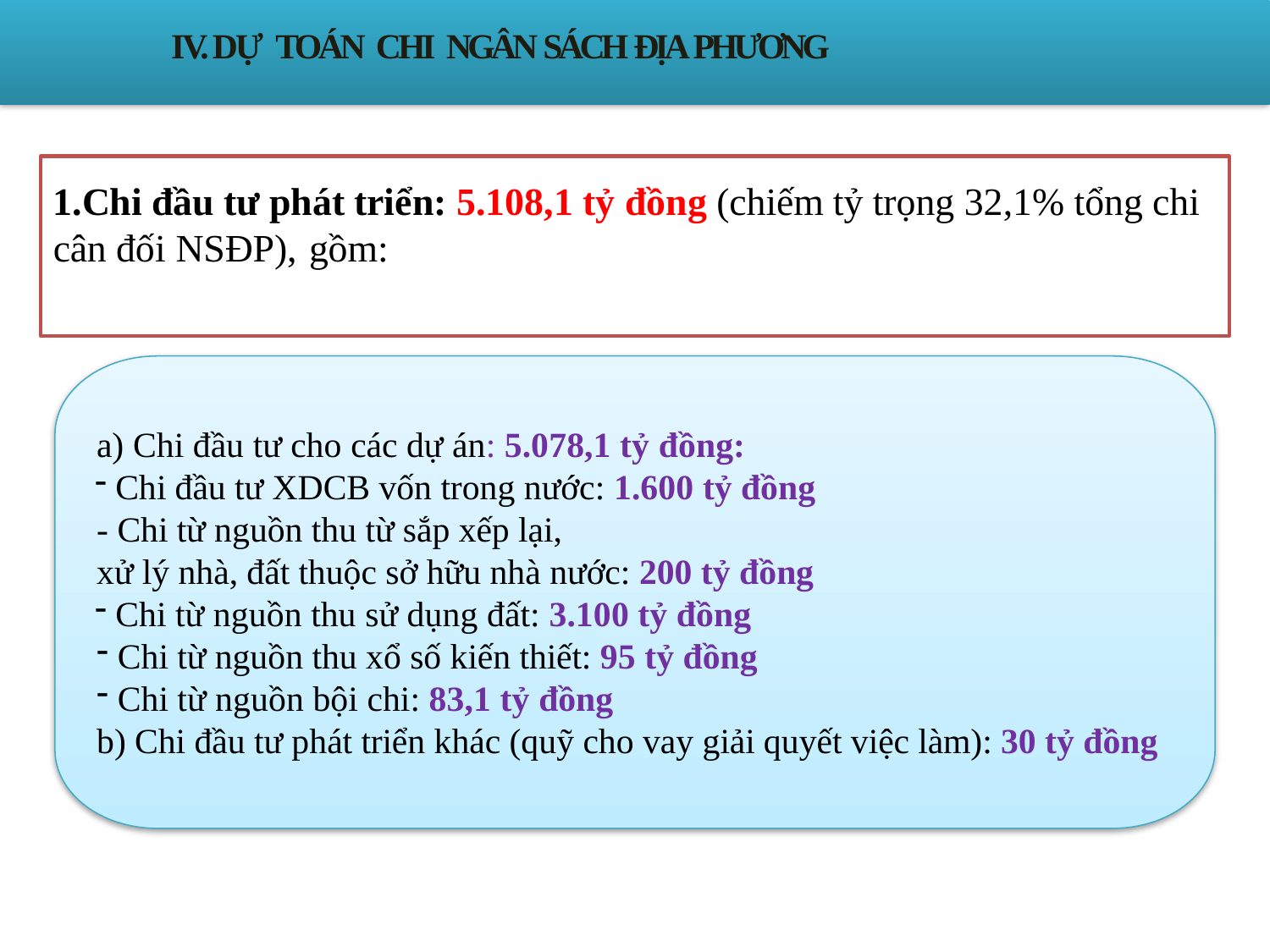

IV. DỰ  TOÁN  CHI  NGÂN  SÁCH  ĐỊA  PHƯƠNG
# 1.Chi đầu tư phát triển: 5.108,1 tỷ đồng (chiếm tỷ trọng 32,1% tổng chi cân đối NSĐP), gồm:

a) Chi đầu tư cho các dự án: 5.078,1 tỷ đồng:
 Chi đầu tư XDCB vốn trong nước: 1.600 tỷ đồng
- Chi từ nguồn thu từ sắp xếp lại,
xử lý nhà, đất thuộc sở hữu nhà nước: 200 tỷ đồng
 Chi từ nguồn thu sử dụng đất: 3.100 tỷ đồng
Chi từ nguồn thu xổ số kiến thiết: 95 tỷ đồng
Chi từ nguồn bội chi: 83,1 tỷ đồng
b) Chi đầu tư phát triển khác (quỹ cho vay giải quyết việc làm): 30 tỷ đồng